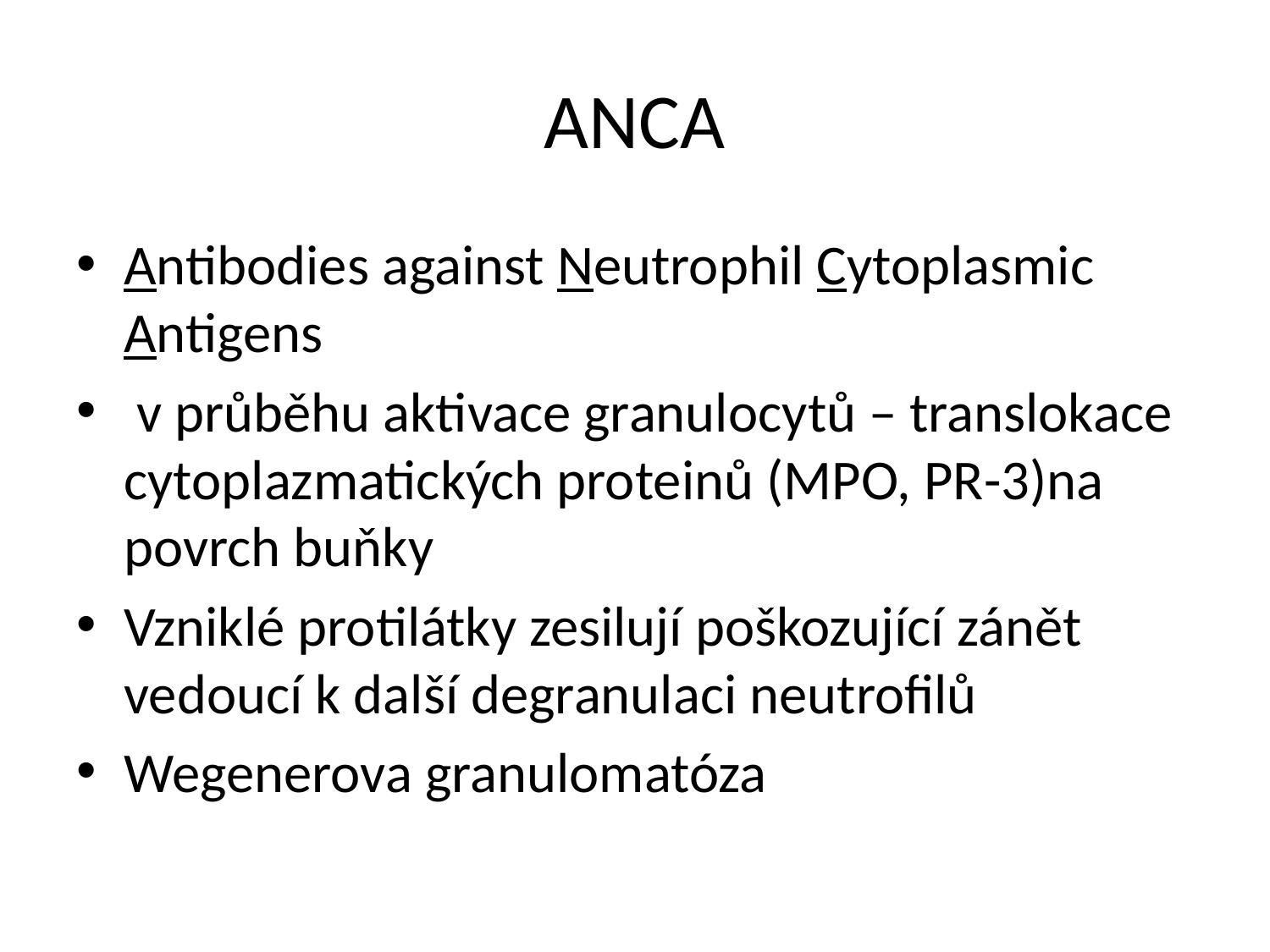

# ANCA
Antibodies against Neutrophil Cytoplasmic Antigens
 v průběhu aktivace granulocytů – translokace cytoplazmatických proteinů (MPO, PR-3)na povrch buňky
Vzniklé protilátky zesilují poškozující zánět vedoucí k další degranulaci neutrofilů
Wegenerova granulomatóza